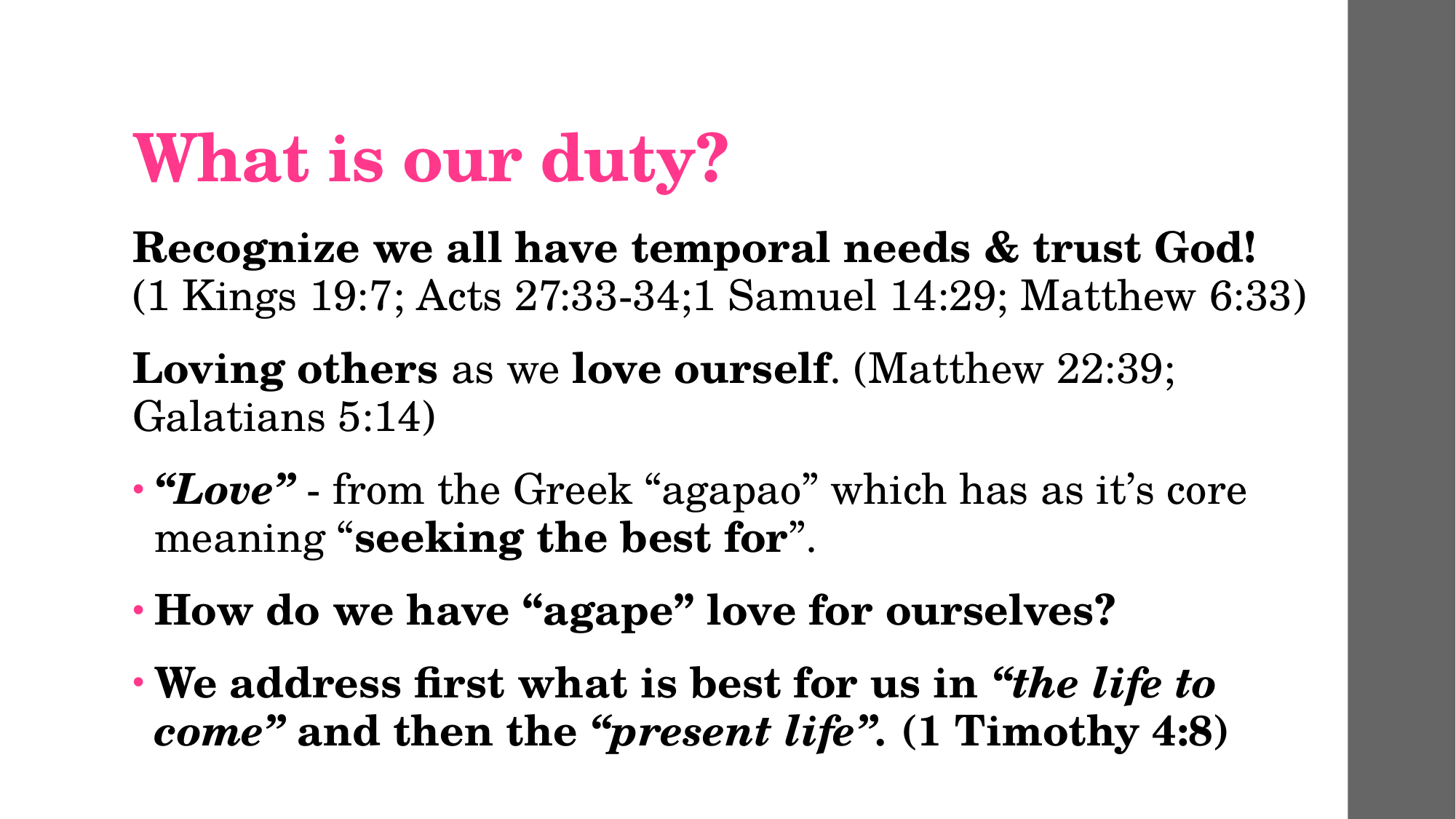

# What is our duty?
Recognize we all have temporal needs & trust God!
(1 Kings 19:7; Acts 27:33-34;1 Samuel 14:29; Matthew 6:33)
Loving others as we love ourself. (Matthew 22:39; Galatians 5:14)
“Love” - from the Greek “agapao” which has as it’s core meaning “seeking the best for”.
How do we have “agape” love for ourselves?
We address first what is best for us in “the life to come” and then the “present life”. (1 Timothy 4:8)